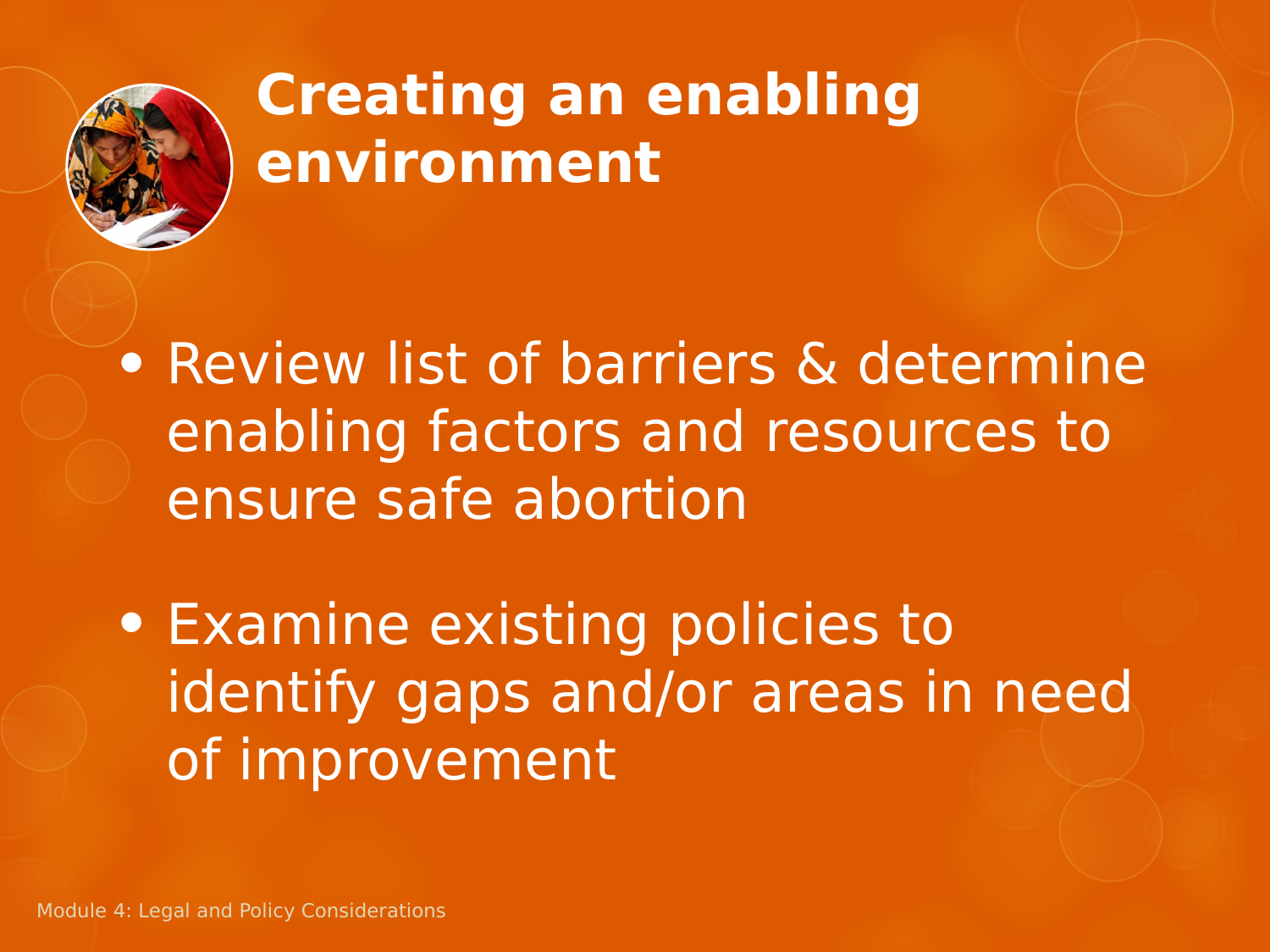

# Creating an enabling environment
Review list of barriers & determine enabling factors and resources to ensure safe abortion

Examine existing policies to identify gaps and/or areas in need of improvement
Module 4: Legal and Policy Considerations